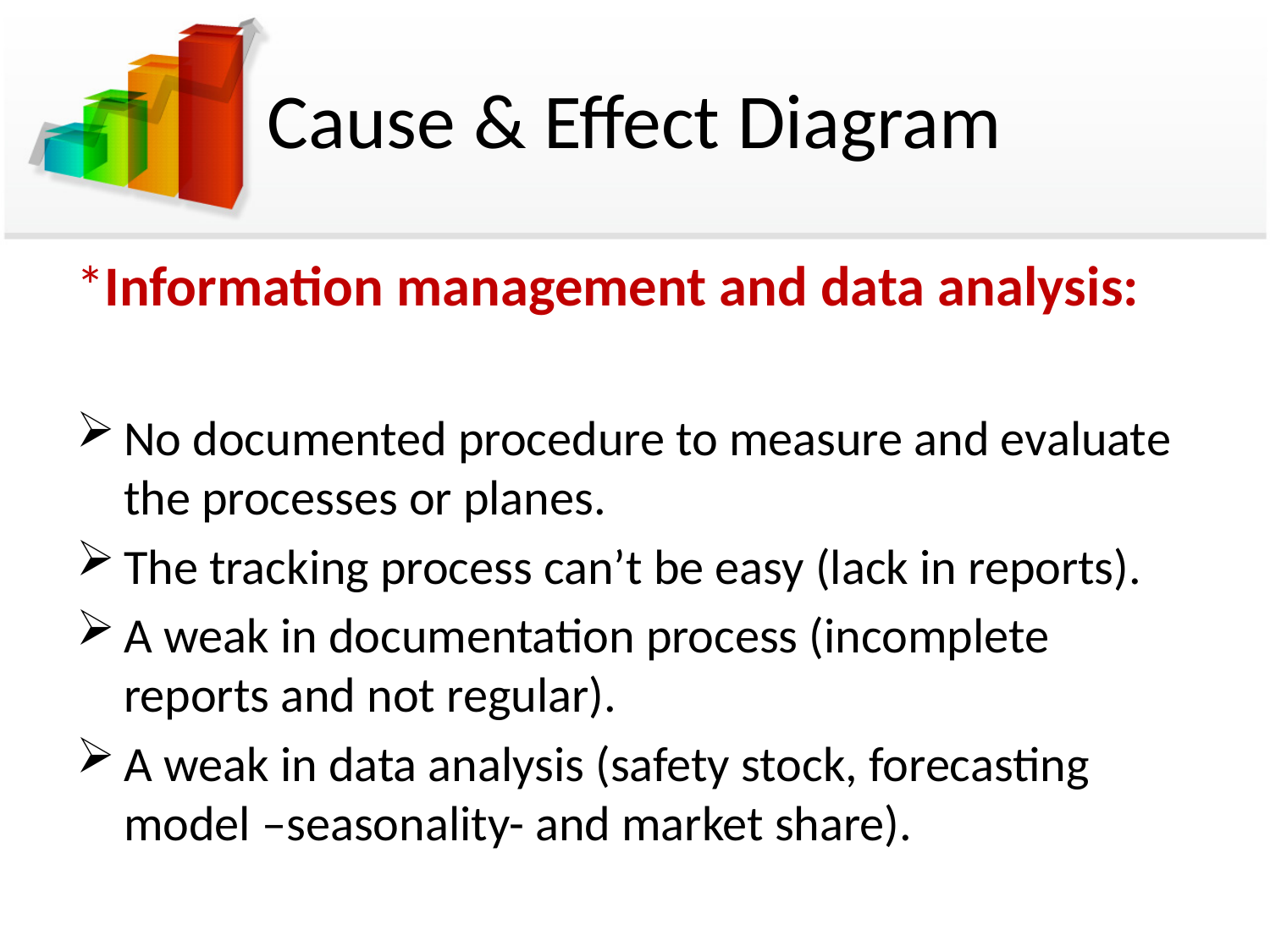

# Cause & Effect Diagram
*Information management and data analysis:

No documented procedure to measure and evaluate the processes or planes.
The tracking process can’t be easy (lack in reports).
A weak in documentation process (incomplete reports and not regular).
A weak in data analysis (safety stock, forecasting model –seasonality- and market share).